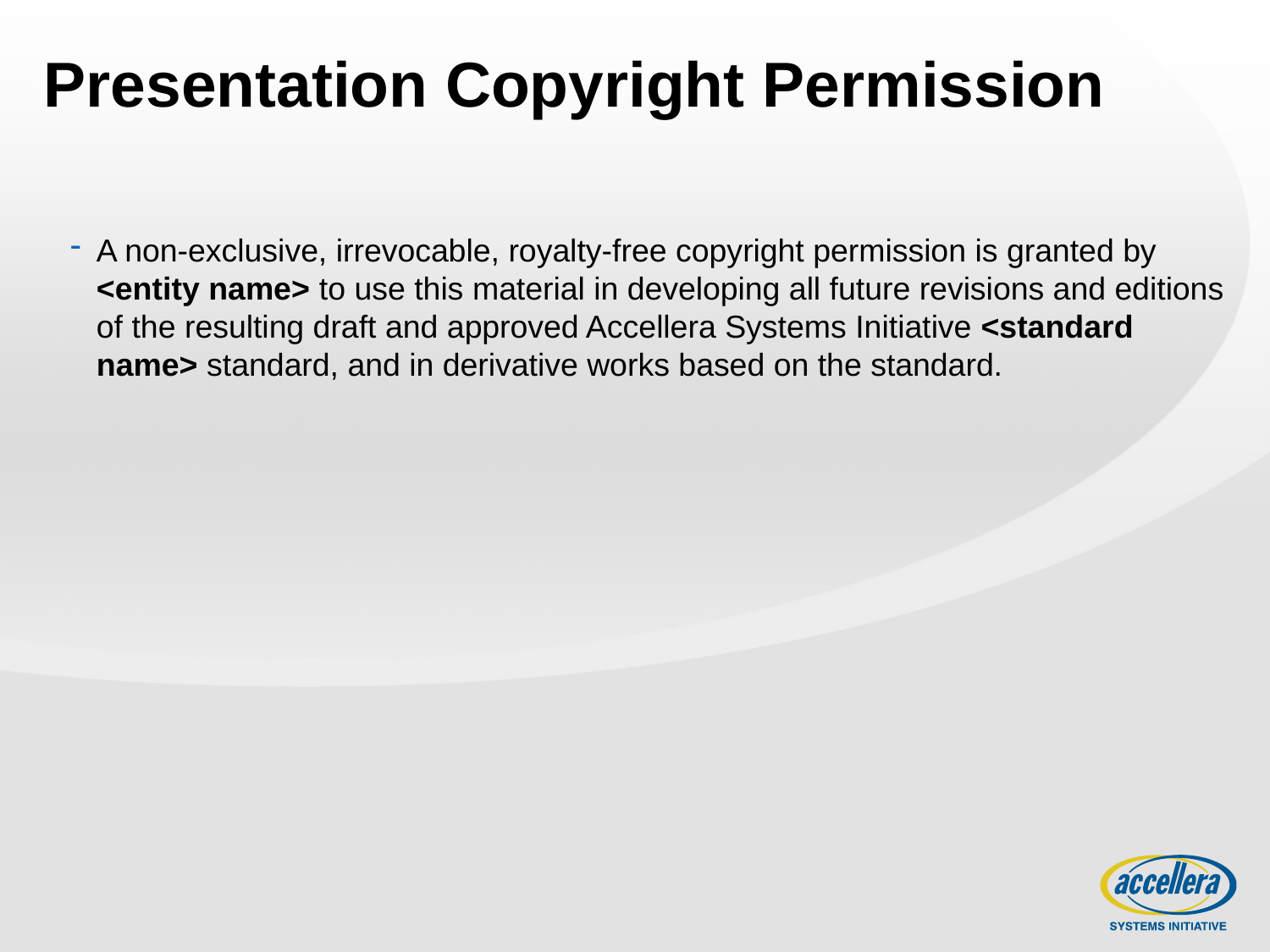

# Presentation Copyright Permission
A non-exclusive, irrevocable, royalty-free copyright permission is granted by <entity name> to use this material in developing all future revisions and editions of the resulting draft and approved Accellera Systems Initiative <standard name> standard, and in derivative works based on the standard.